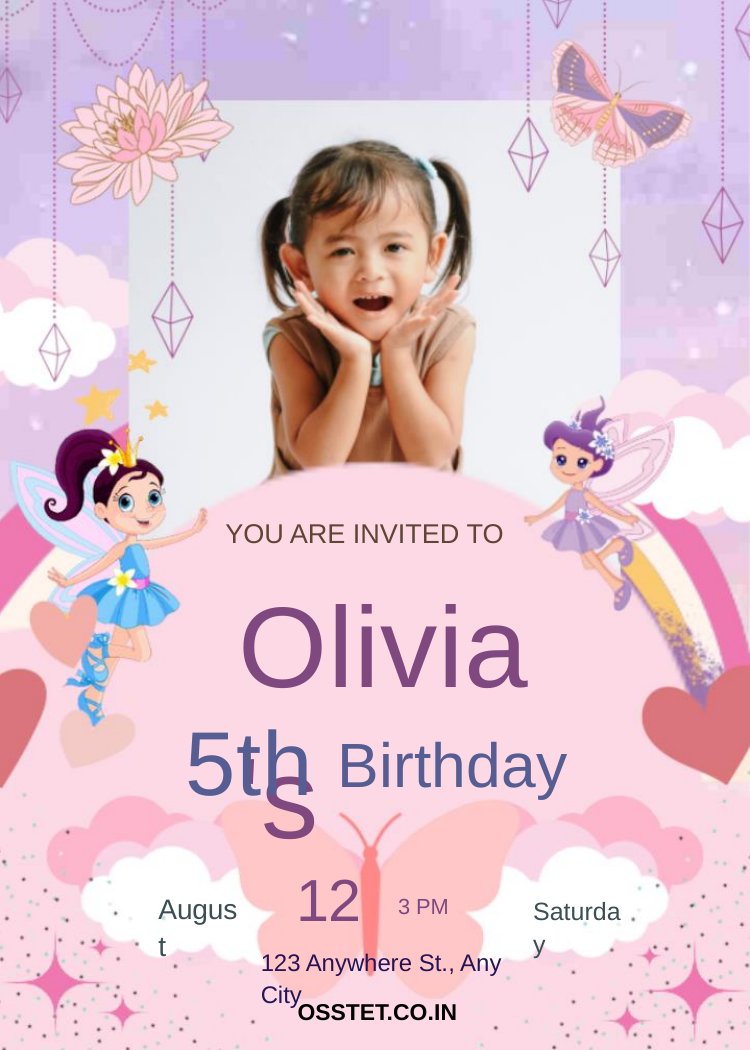

YOU ARE INVITED TO
Olivia's
5th
Birthday
12
August
3 PM
Saturday
123 Anywhere St., Any City
OSSTET.CO.IN